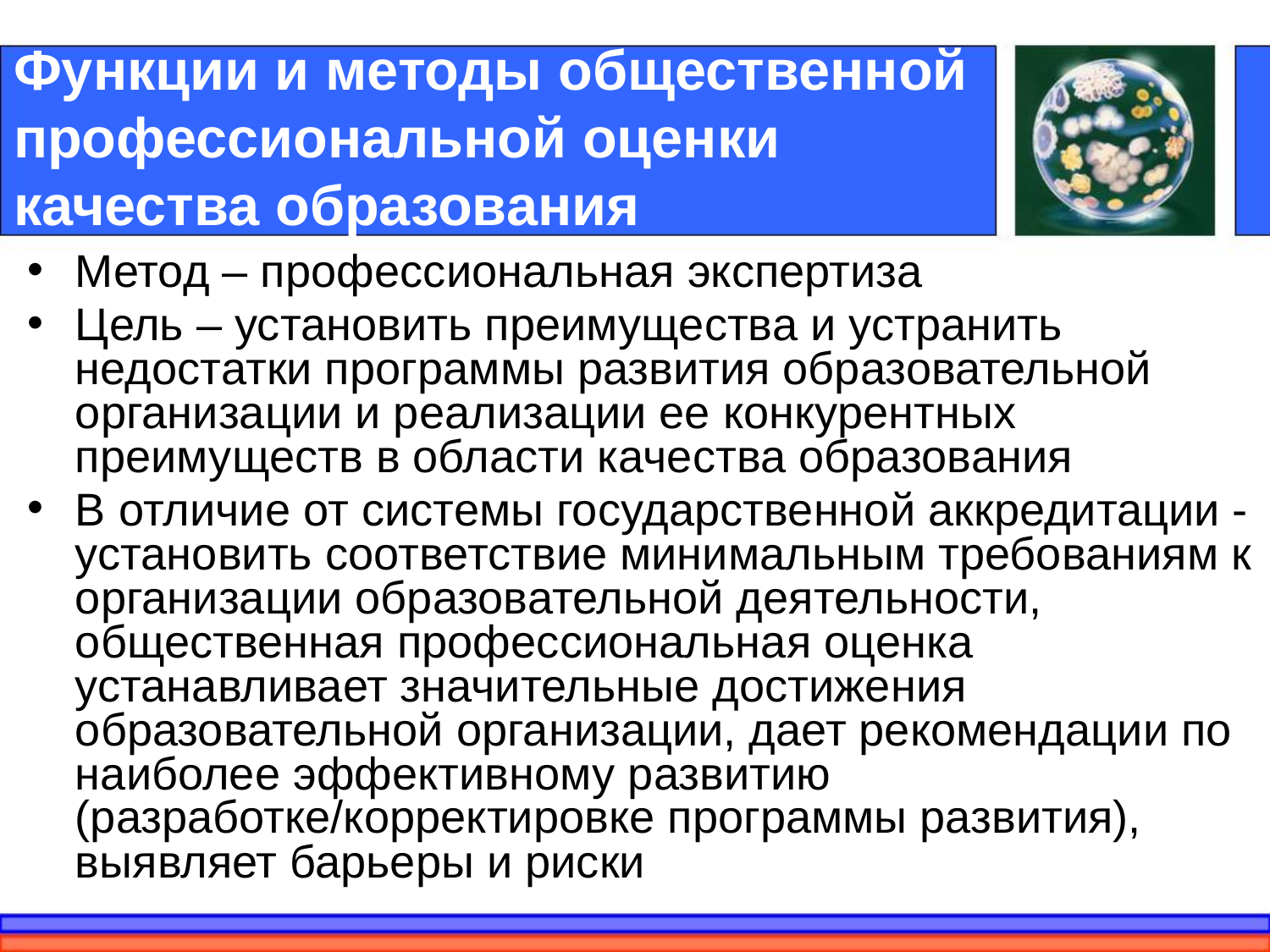

# Функции и методы общественной профессиональной оценки качества образования
Метод – профессиональная экспертиза
Цель – установить преимущества и устранить недостатки программы развития образовательной организации и реализации ее конкурентных преимуществ в области качества образования
В отличие от системы государственной аккредитации - установить соответствие минимальным требованиям к организации образовательной деятельности, общественная профессиональная оценка устанавливает значительные достижения образовательной организации, дает рекомендации по наиболее эффективному развитию (разработке/корректировке программы развития), выявляет барьеры и риски